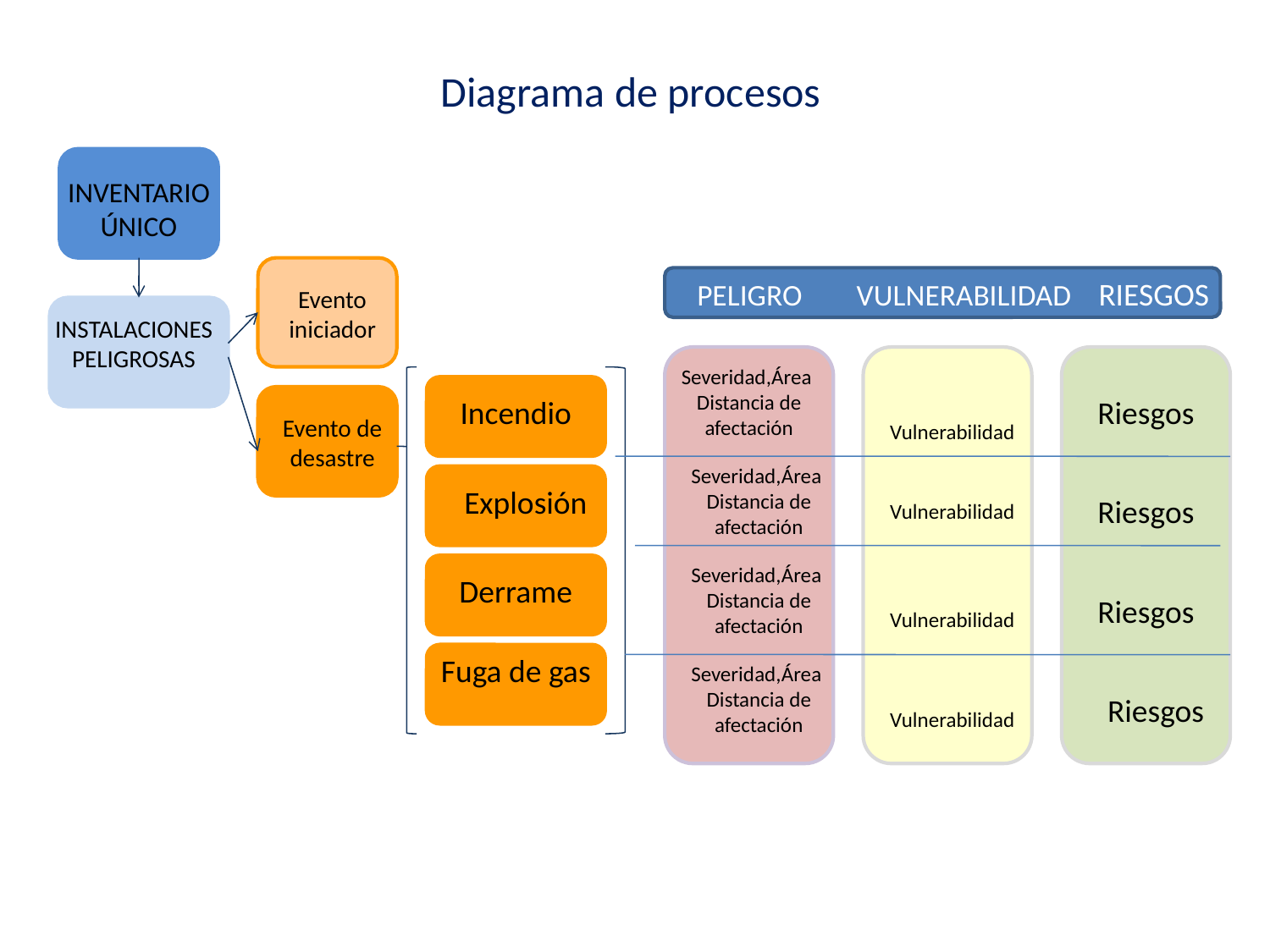

# Diagrama de procesos

INVENTARIO ÚNICO

PELIGRO        VULNERABILIDAD    RIESGOS
Evento iniciador

INSTALACIONES PELIGROSAS

Severidad,Área
Distancia de afectación

Incendio

Vulnerabilidad
Riesgos
Evento de desastre
Severidad,Área
Distancia de afectación

Vulnerabilidad
Explosión
Riesgos

Severidad,Área
Distancia de afectación
Derrame

Vulnerabilidad
Riesgos

Fuga de gas
Severidad,Área
Distancia de afectación

Vulnerabilidad
Riesgos